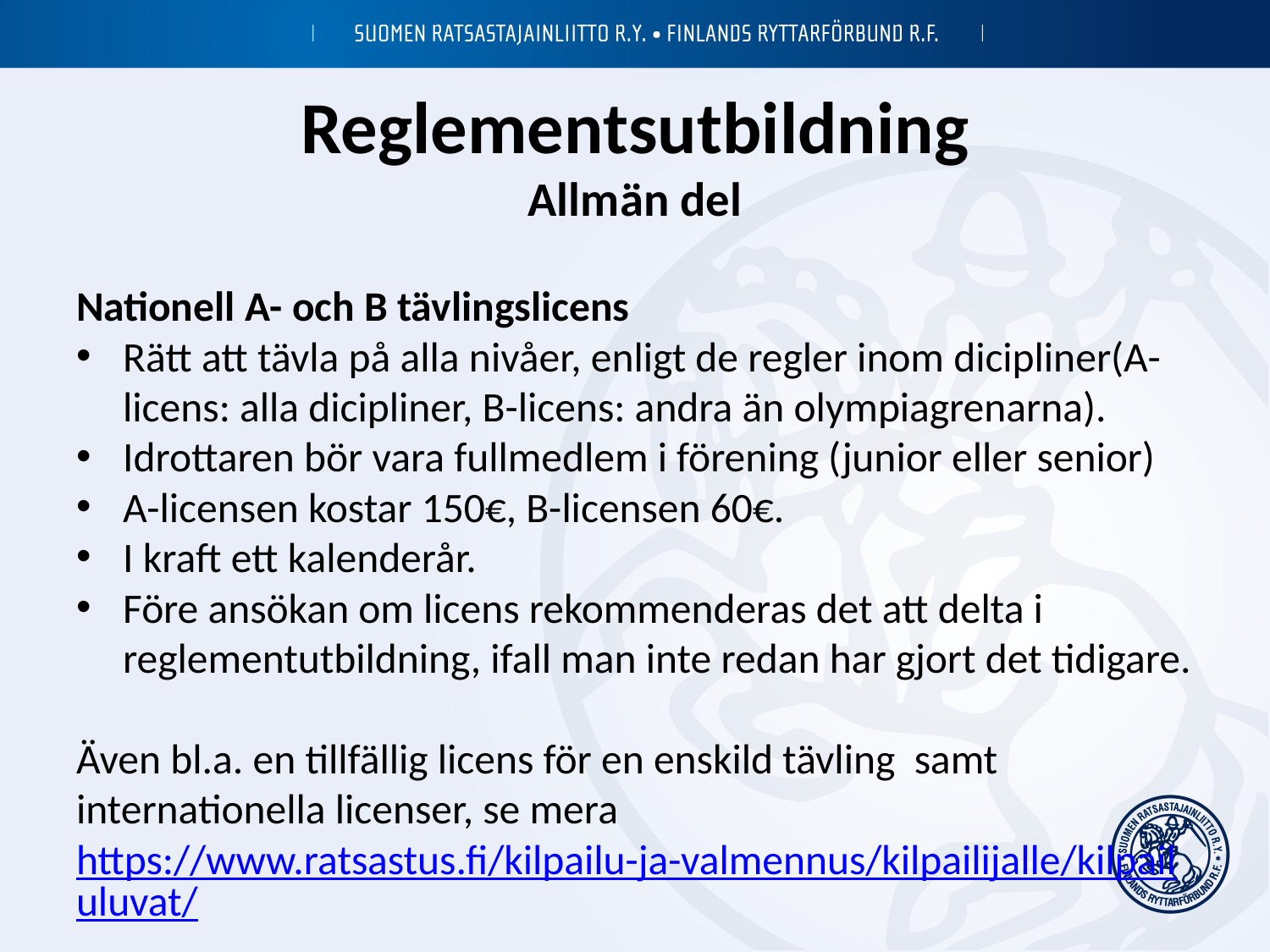

# Reglementsutbildning Allmän del
Nationell A- och B tävlingslicens
Rätt att tävla på alla nivåer, enligt de regler inom dicipliner(A-licens: alla dicipliner, B-licens: andra än olympiagrenarna).
Idrottaren bör vara fullmedlem i förening (junior eller senior)
A-licensen kostar 150€, B-licensen 60€.
I kraft ett kalenderår.
Före ansökan om licens rekommenderas det att delta i reglementutbildning, ifall man inte redan har gjort det tidigare.

Även bl.a. en tillfällig licens för en enskild tävling  samt internationella licenser, se mera https://www.ratsastus.fi/kilpailu-ja-valmennus/kilpailijalle/kilpailuluvat/